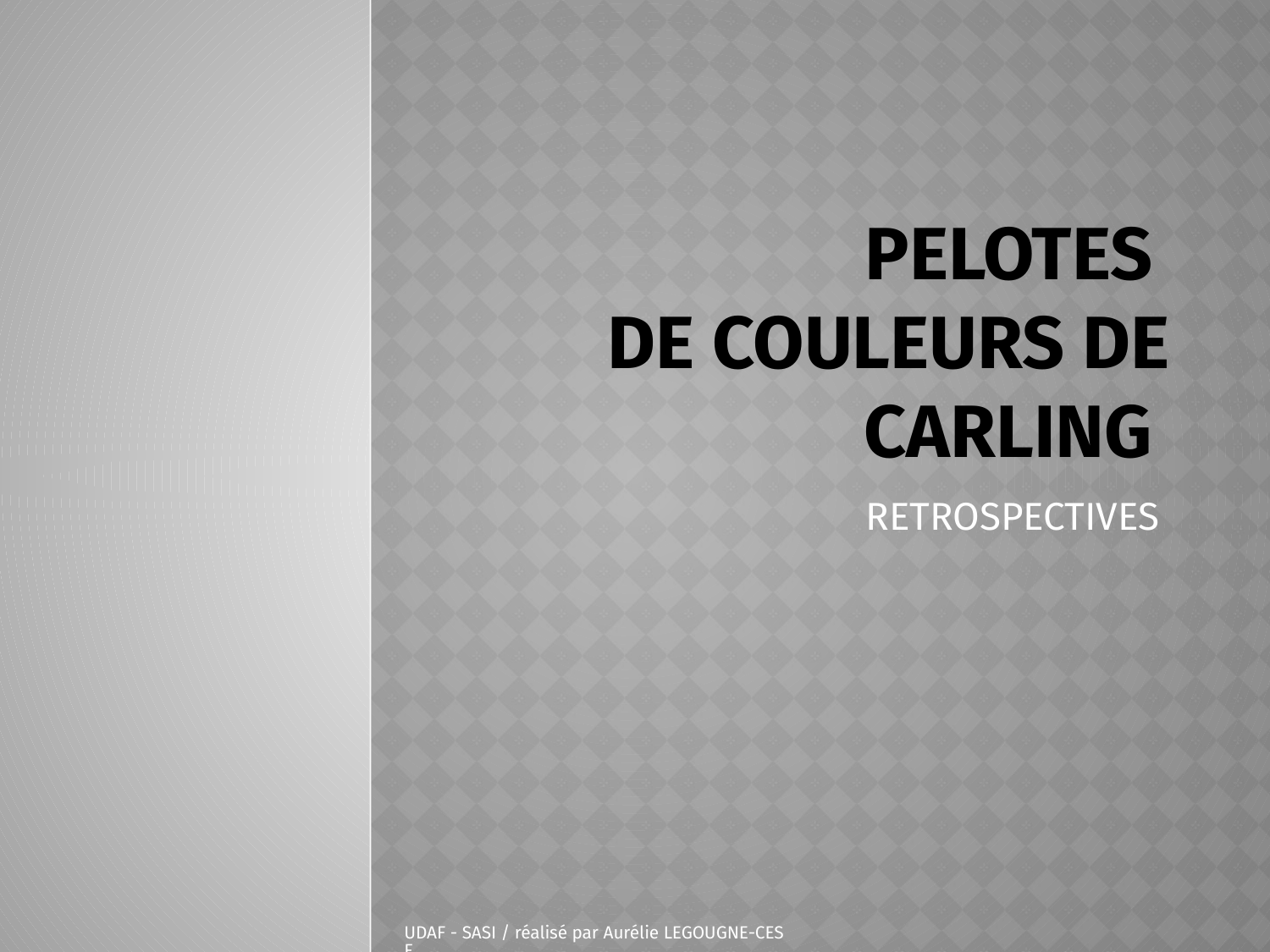

# PELOTES DE COULEURS DE CARLING
RETROSPECTIVES
UDAF - SASI / réalisé par Aurélie LEGOUGNE-CESF